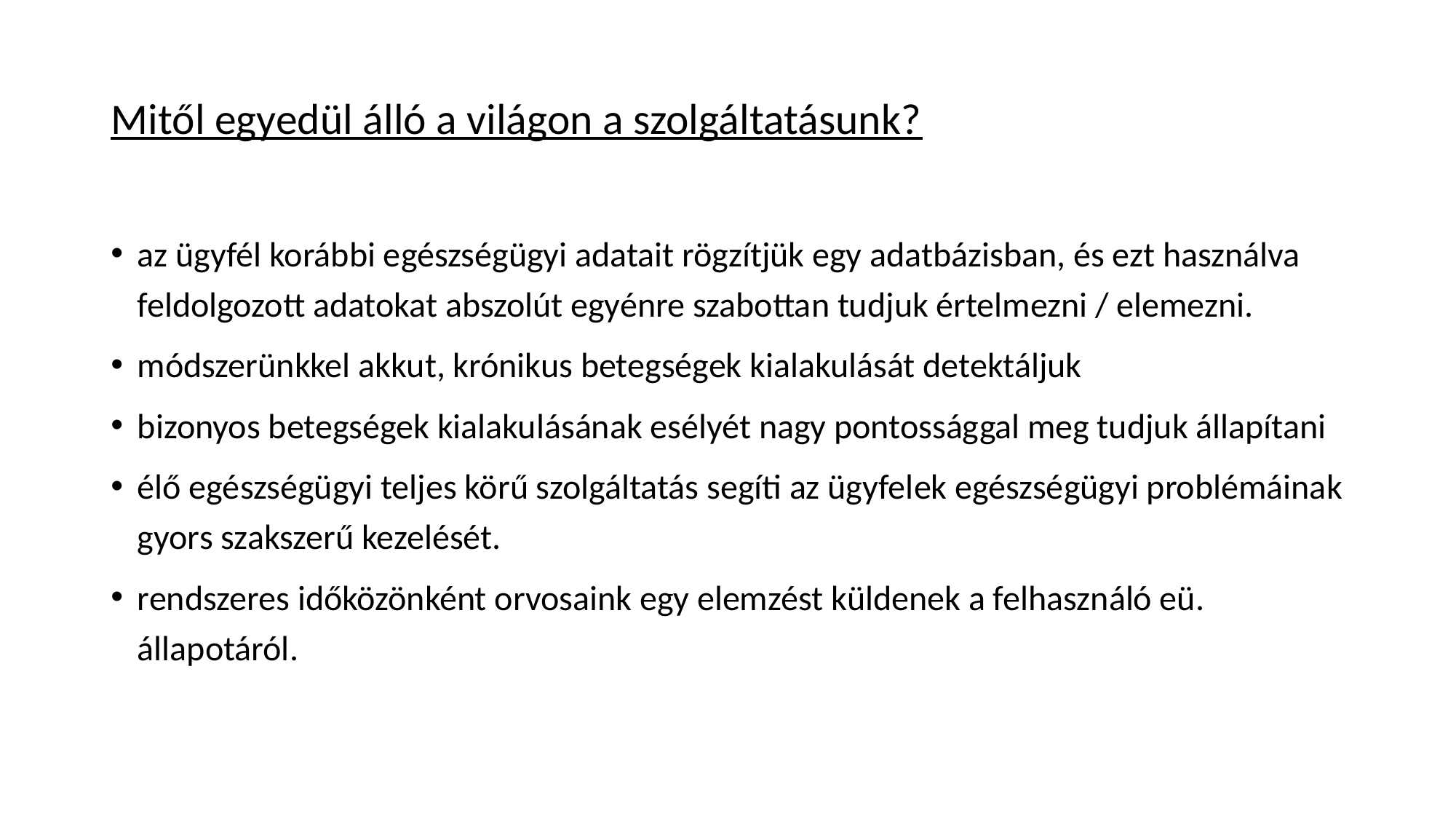

# Mitől egyedül álló a világon a szolgáltatásunk?
az ügyfél korábbi egészségügyi adatait rögzítjük egy adatbázisban, és ezt használva feldolgozott adatokat abszolút egyénre szabottan tudjuk értelmezni / elemezni.
módszerünkkel akkut, krónikus betegségek kialakulását detektáljuk
bizonyos betegségek kialakulásának esélyét nagy pontossággal meg tudjuk állapítani
élő egészségügyi teljes körű szolgáltatás segíti az ügyfelek egészségügyi problémáinak gyors szakszerű kezelését.
rendszeres időközönként orvosaink egy elemzést küldenek a felhasználó eü. állapotáról.